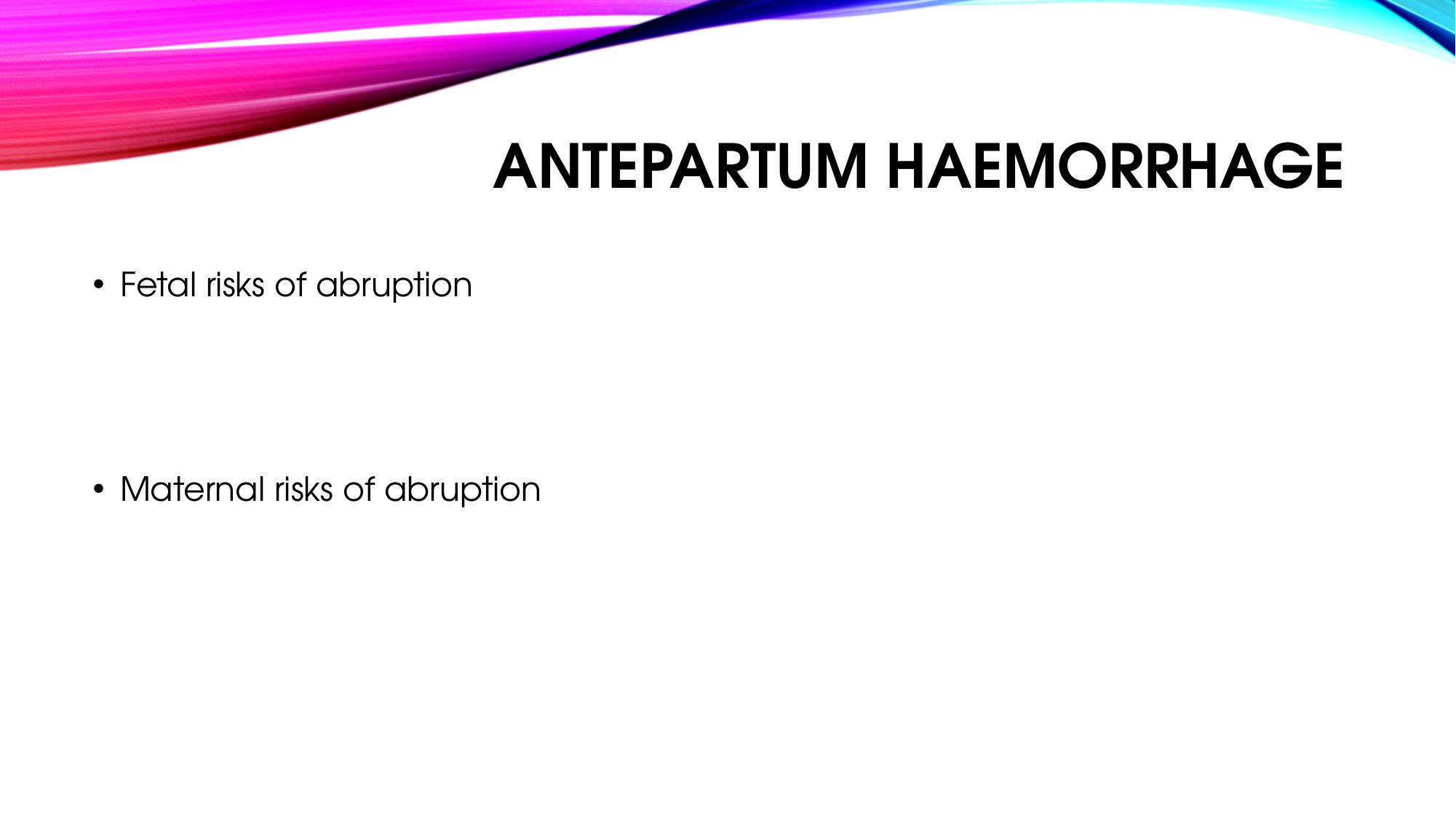

# Antepartum haemorrhage
Fetal risks of abruption

Maternal risks of abruption